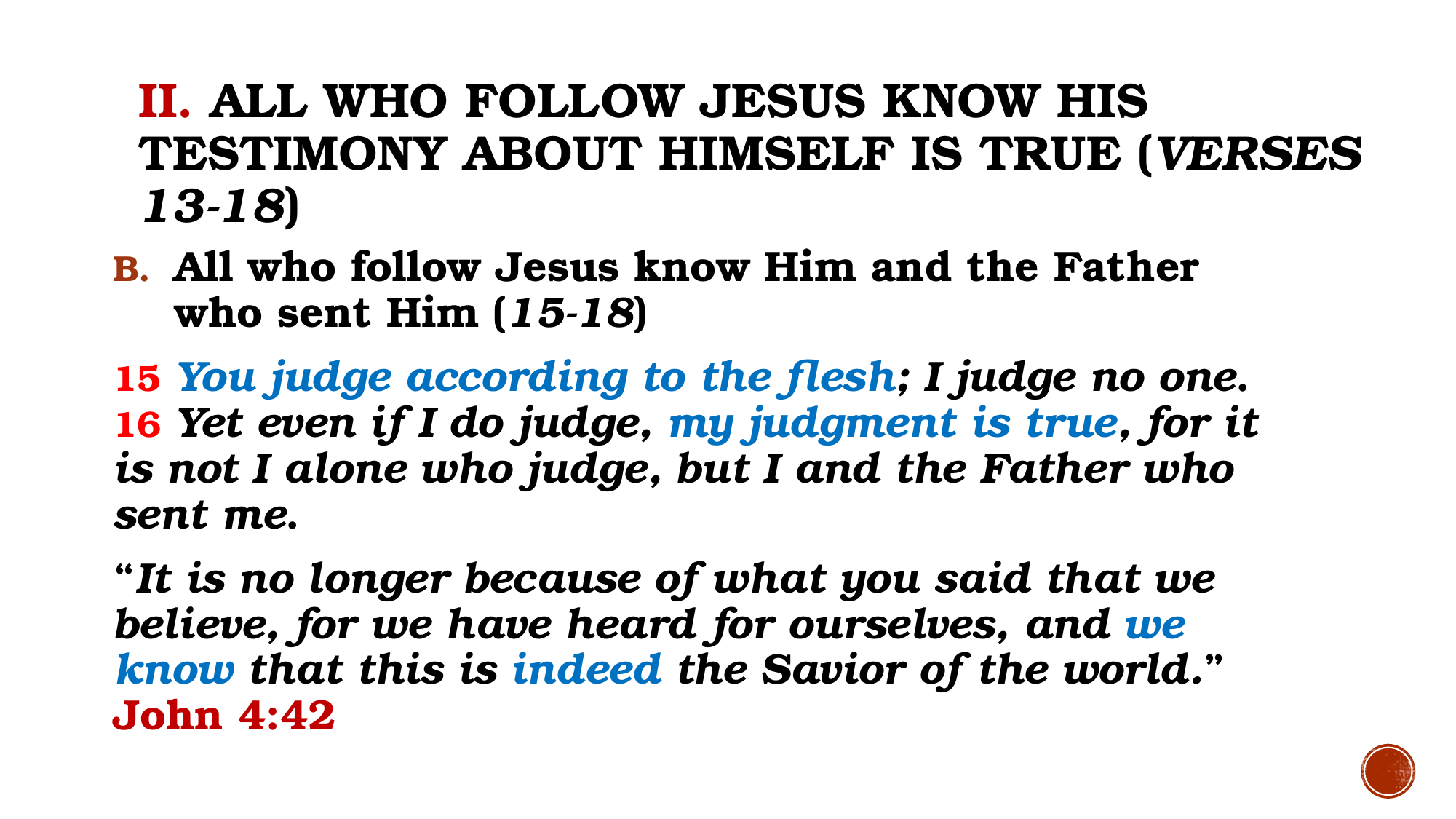

# II. All who follow Jesus know His testimony about Himself is true (verses 13-18)
All who follow Jesus know Him and the Father who sent Him (15-18)
15 You judge according to the flesh; I judge no one. 16 Yet even if I do judge, my judgment is true, for it is not I alone who judge, but I and the Father who sent me.
“It is no longer because of what you said that we believe, for we have heard for ourselves, and we know that this is indeed the Savior of the world.” John 4:42